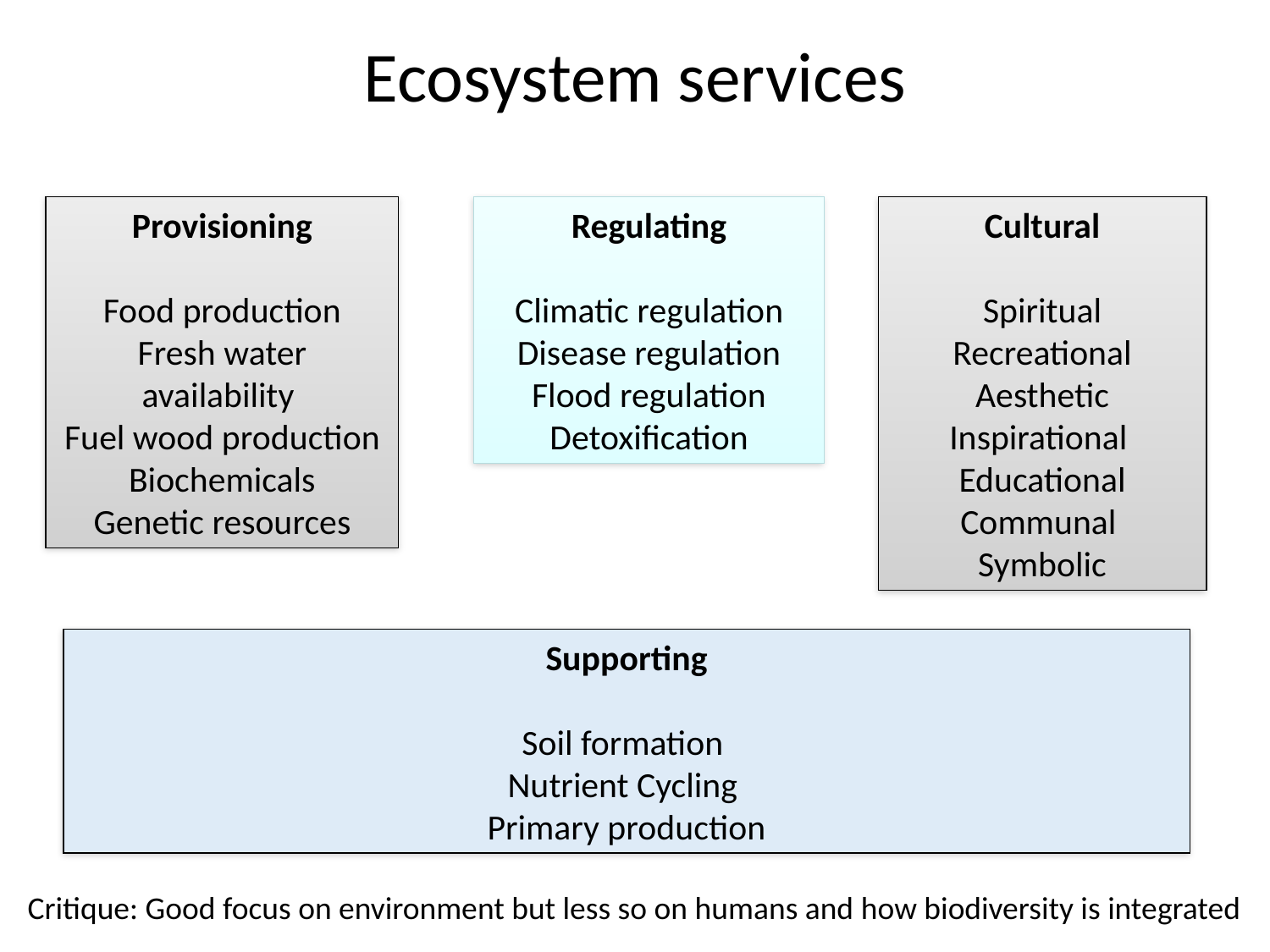

# Ecosystem services
Provisioning

Food production
Fresh water availability
Fuel wood production
Biochemicals
Genetic resources
Regulating

Climatic regulation
Disease regulation
Flood regulation
Detoxification
Cultural

Spiritual
Recreational
Aesthetic
Inspirational
Educational
Communal
Symbolic
Supporting

Soil formation
Nutrient Cycling
Primary production
Critique: Good focus on environment but less so on humans and how biodiversity is integrated